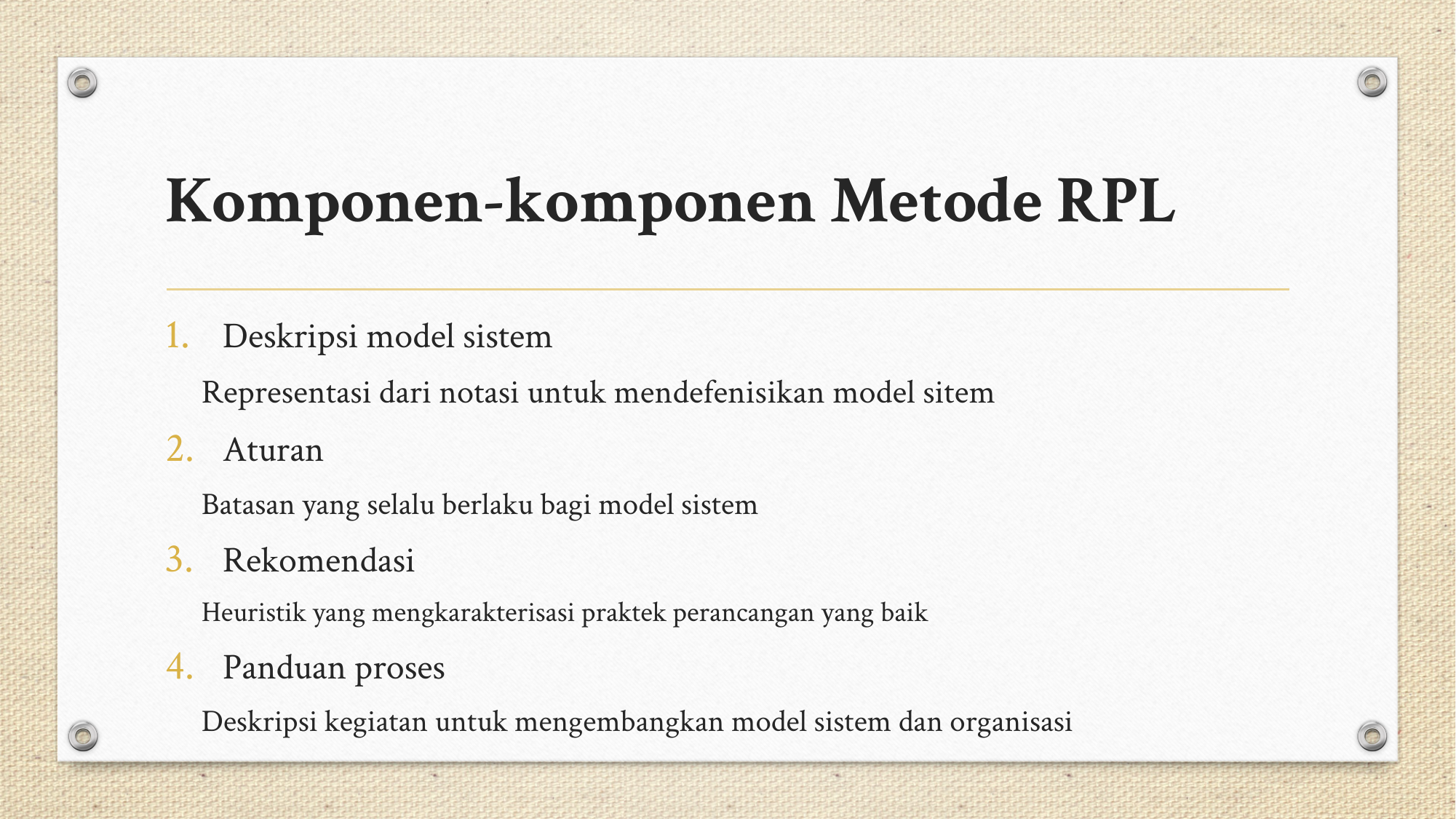

# Komponen-komponen Metode RPL
Deskripsi model sistem
		Representasi dari notasi untuk mendefenisikan model sitem
Aturan
		Batasan yang selalu berlaku bagi model sistem
Rekomendasi
		Heuristik yang mengkarakterisasi praktek perancangan yang baik
Panduan proses
		Deskripsi kegiatan untuk mengembangkan model sistem dan organisasi